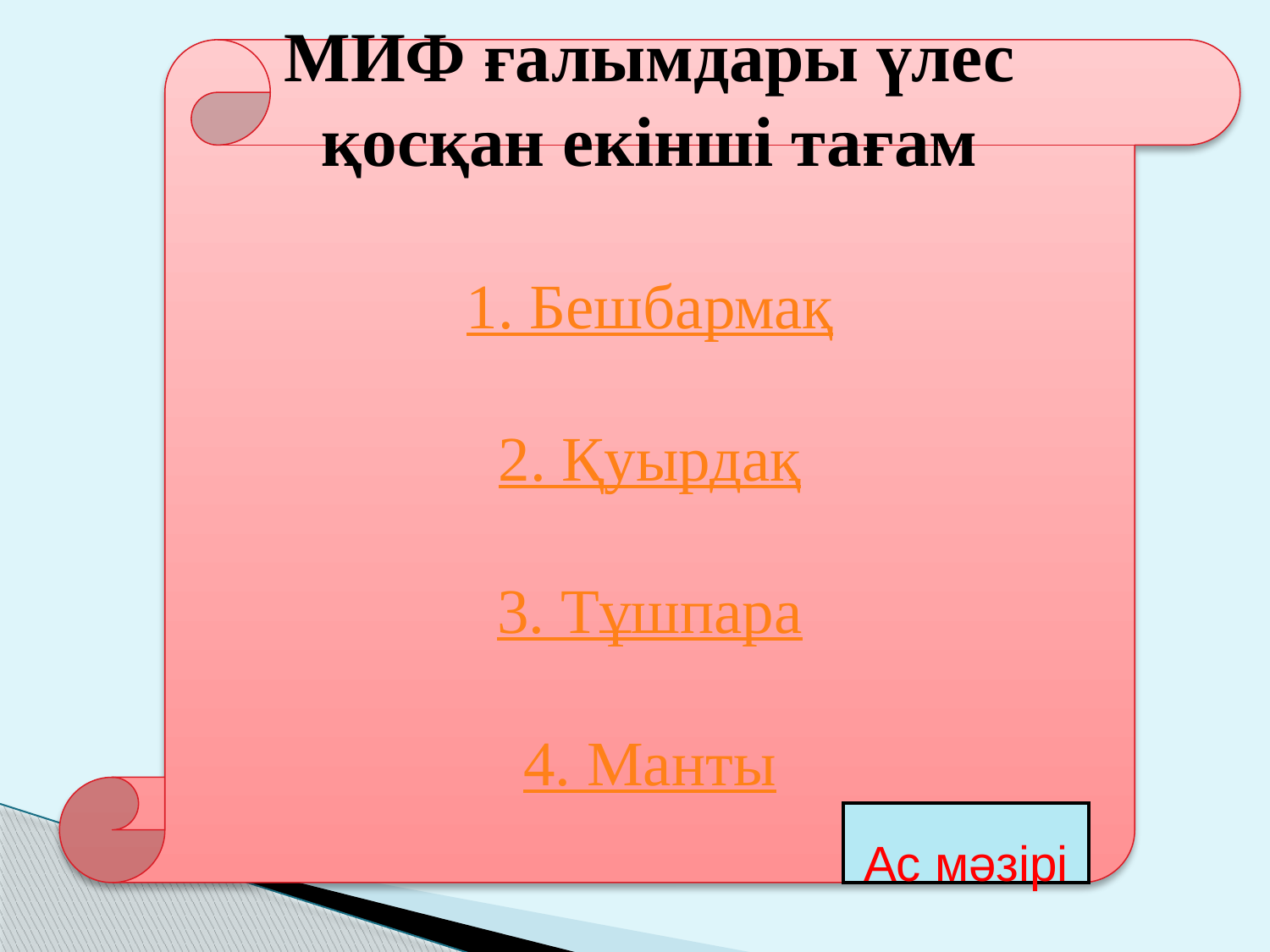

МИФ ғалымдары үлес қосқан екінші тағам

1. Бешбармақ

2. Қуырдақ

3. Тұшпара

4. Манты

Ас мәзірі